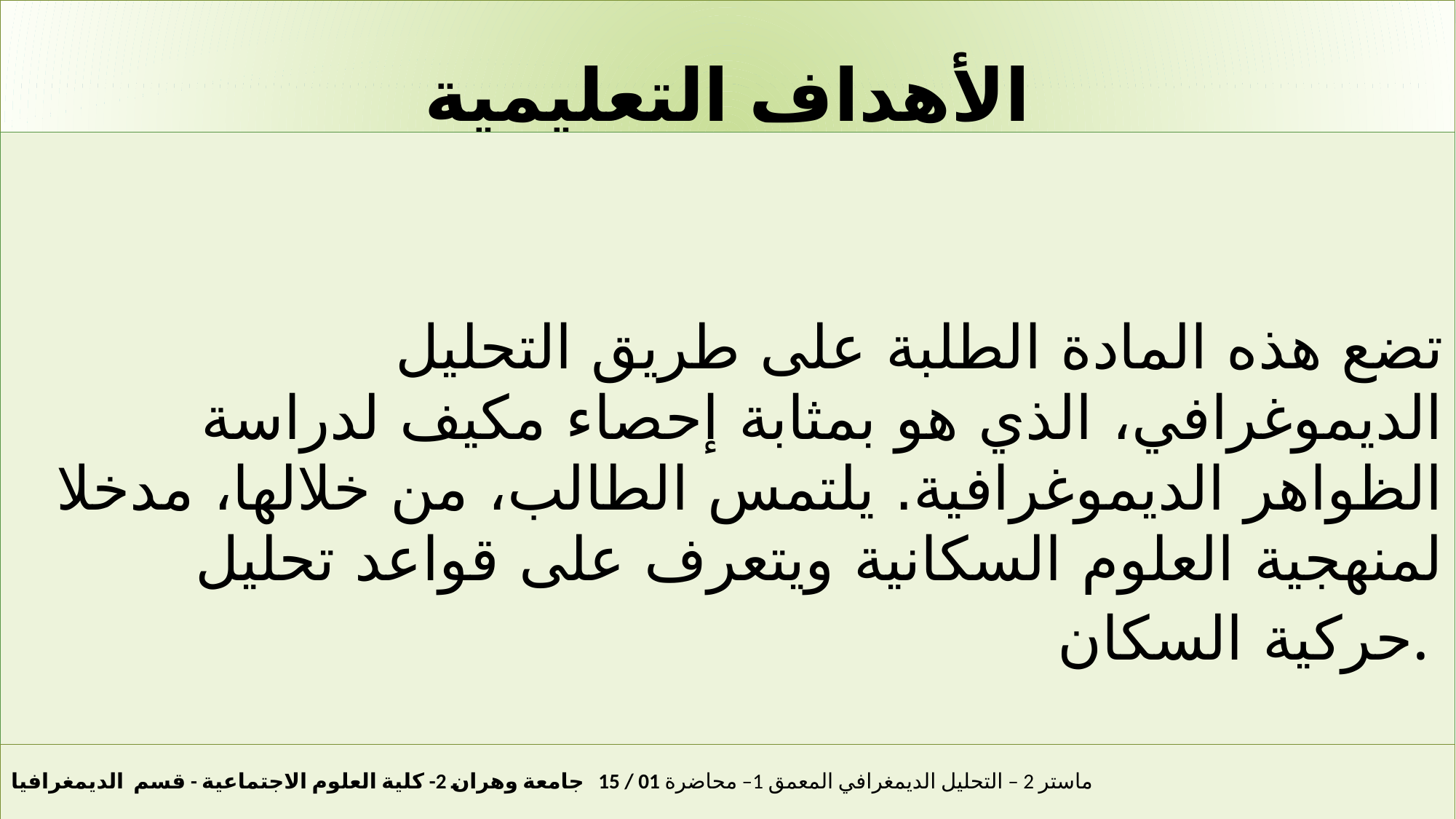

# الأهداف التعليمية

     تضع هذه المادة الطلبة على طريق التحليل الديموغرافي، الذي هو بمثابة إحصاء مكيف لدراسة الظواهر الديموغرافية. يلتمس الطالب، من خلالها، مدخلا لمنهجية العلوم السكانية ويتعرف على قواعد تحليل حركية السكان.

ماستر 2 – التحليل الديمغرافي المعمق 1– محاضرة 01 / 15   جامعة وهران 2- كلية العلوم الاجتماعية - قسم  الديمغرافيا

5